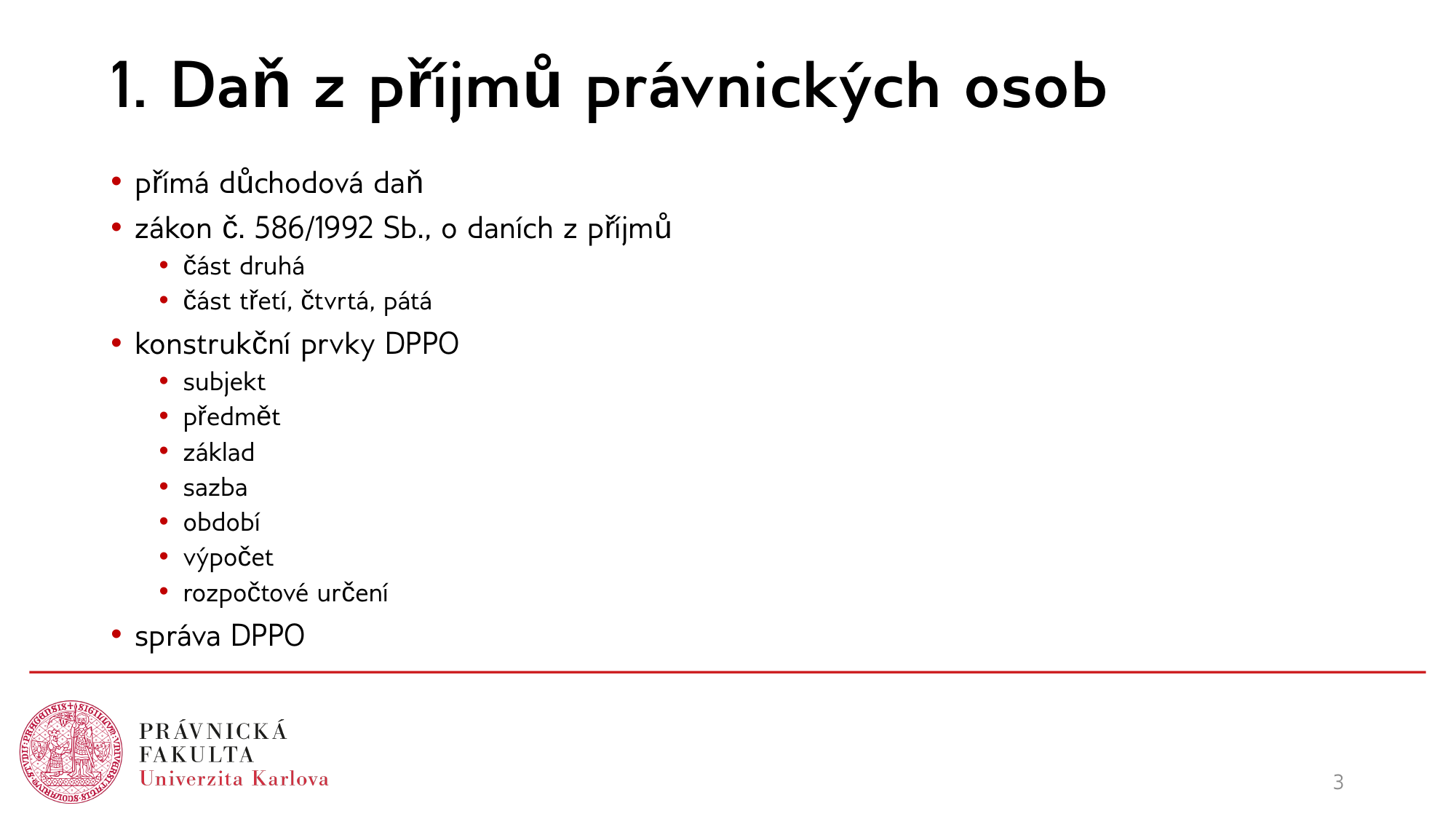

# 1. Daň z příjmů právnických osob
přímá důchodová daň
zákon č. 586/1992 Sb., o daních z příjmů
část druhá
část třetí, čtvrtá, pátá
konstrukční prvky DPPO
subjekt
předmět
základ
sazba
období
výpočet
rozpočtové určení
správa DPPO
3